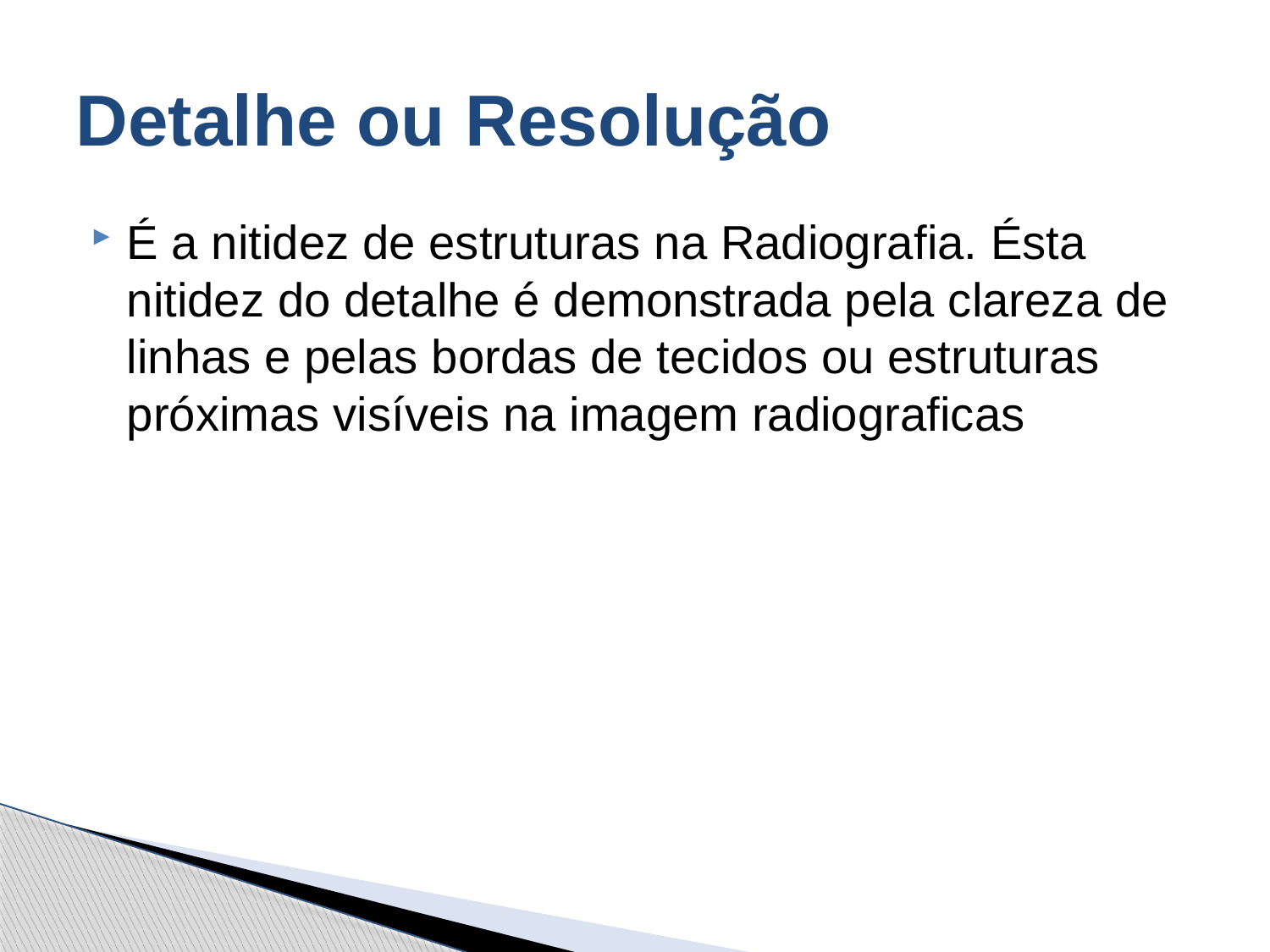

# Detalhe ou Resolução
É a nitidez de estruturas na Radiografia. Ésta nitidez do detalhe é demonstrada pela clareza de linhas e pelas bordas de tecidos ou estruturas próximas visíveis na imagem radiograficas